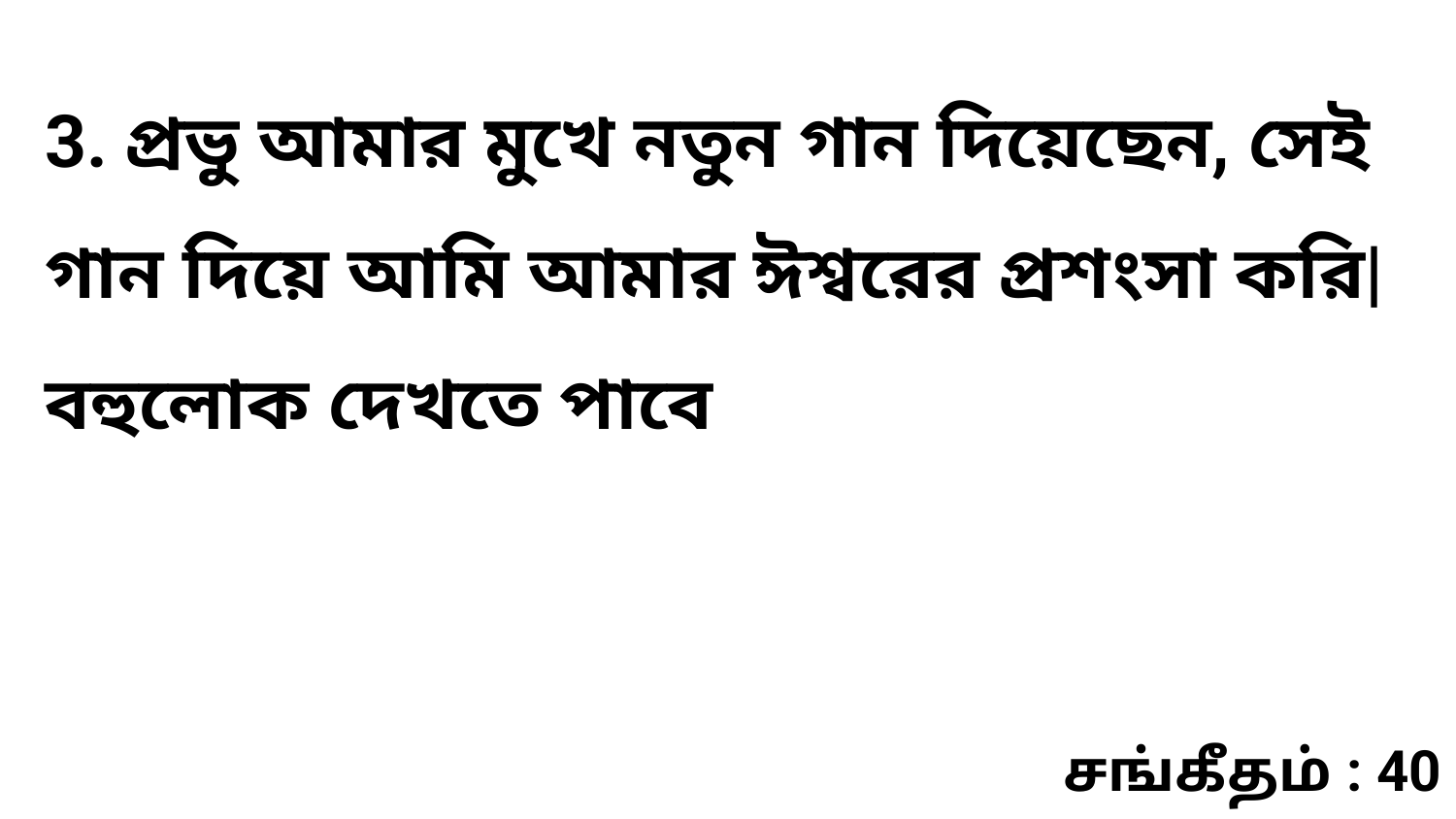

3. প্রভু আমার মুখে নতুন গান দিয়েছেন, সেই গান দিয়ে আমি আমার ঈশ্বরের প্রশংসা করি| বহুলোক দেখতে পাবে
சங்கீதம் : 40